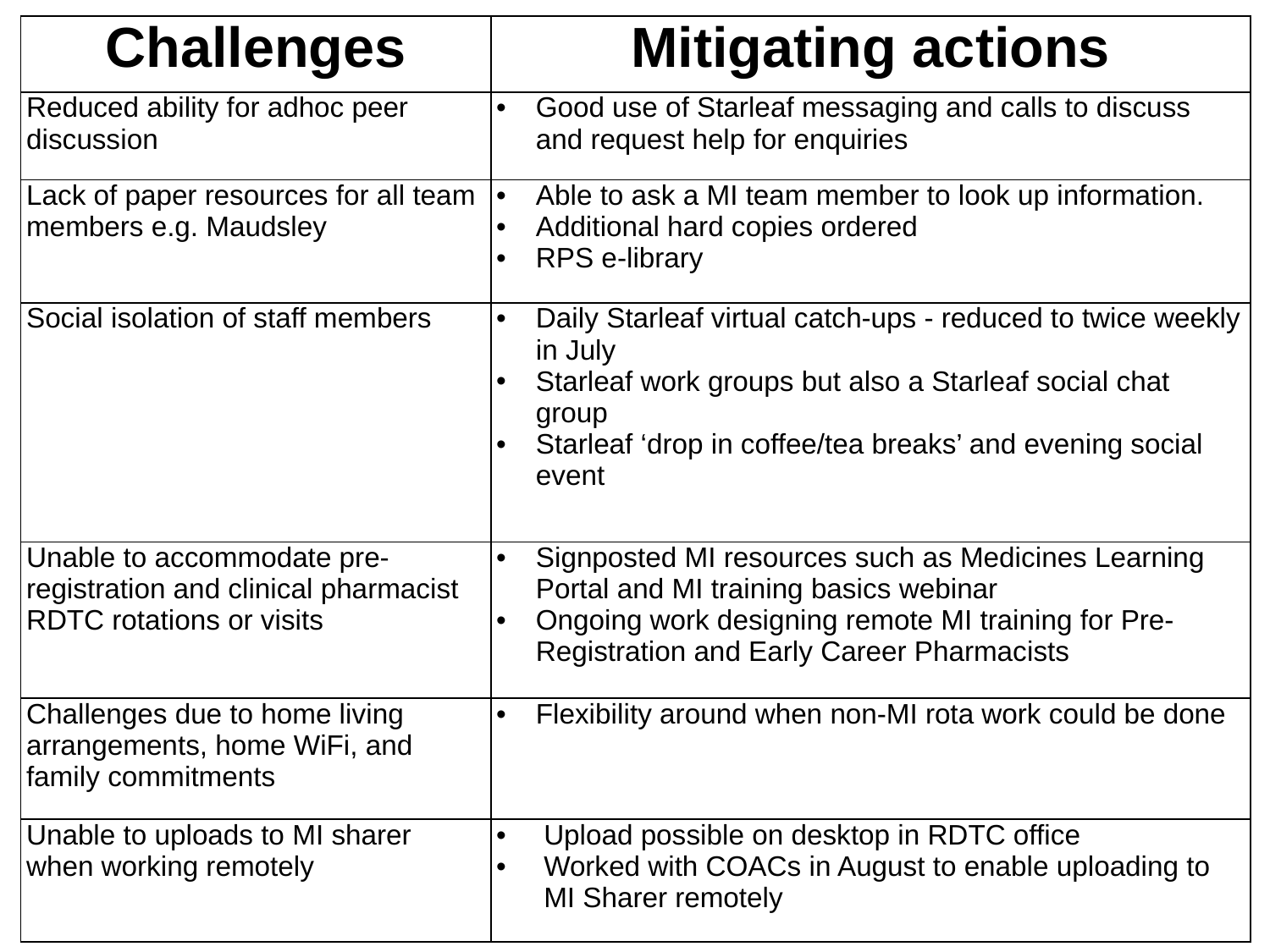

| Challenges | Mitigating actions |
| --- | --- |
| Reduced ability for adhoc peer discussion | Good use of Starleaf messaging and calls to discuss and request help for enquiries |
| Lack of paper resources for all team members e.g. Maudsley | Able to ask a MI team member to look up information. Additional hard copies ordered RPS e-library |
| Social isolation of staff members | Daily Starleaf virtual catch-ups - reduced to twice weekly in July Starleaf work groups but also a Starleaf social chat group Starleaf ‘drop in coffee/tea breaks’ and evening social event |
| Unable to accommodate pre-registration and clinical pharmacist RDTC rotations or visits | Signposted MI resources such as Medicines Learning Portal and MI training basics webinar Ongoing work designing remote MI training for Pre-Registration and Early Career Pharmacists |
| Challenges due to home living arrangements, home WiFi, and family commitments | Flexibility around when non-MI rota work could be done |
| Unable to uploads to MI sharer when working remotely | Upload possible on desktop in RDTC office Worked with COACs in August to enable uploading to MI Sharer remotely |